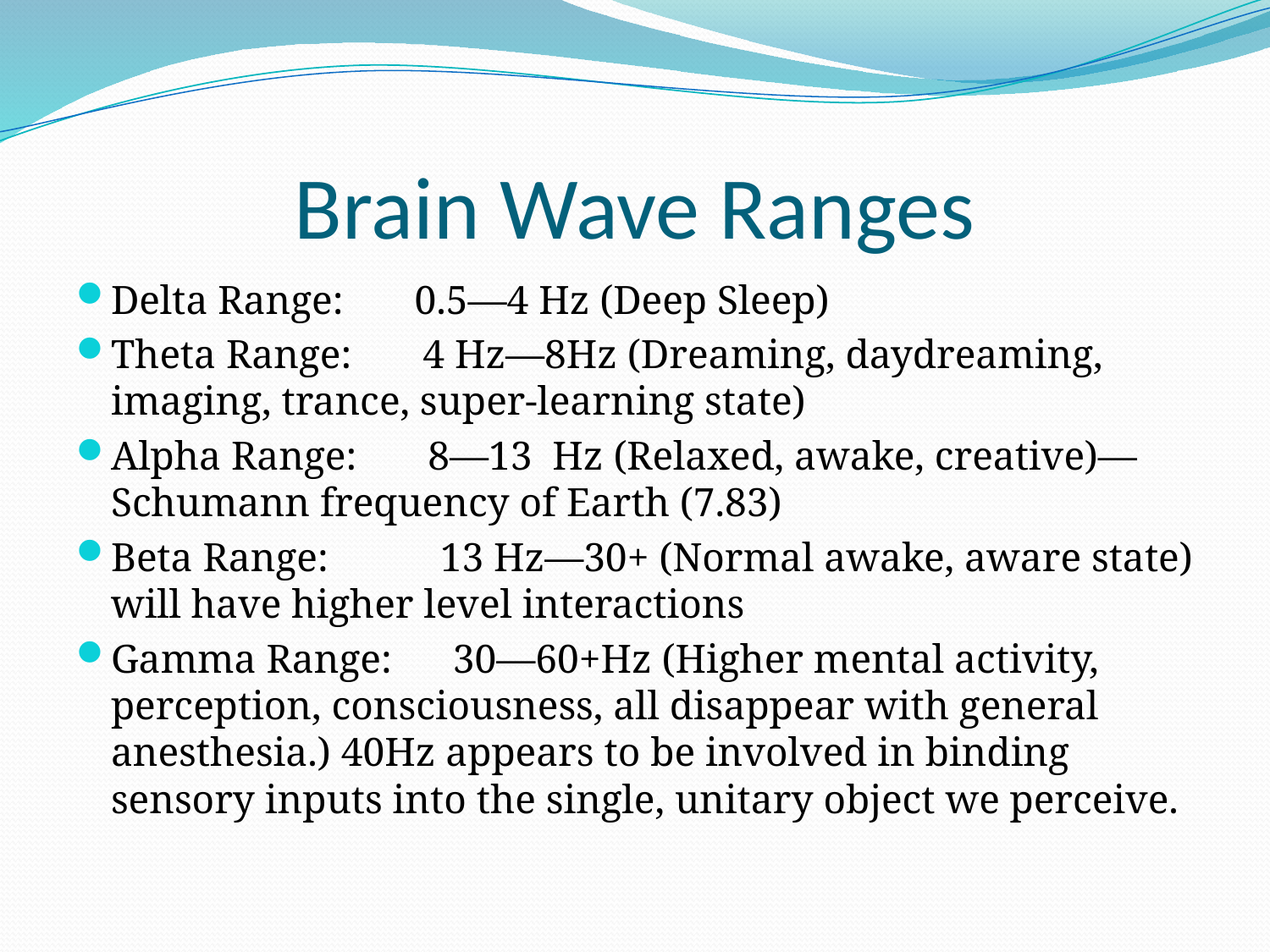

# Brain Wave Ranges
Delta Range:       0.5—4 Hz (Deep Sleep)
Theta Range:       4 Hz—8Hz (Dreaming, daydreaming, imaging, trance, super-learning state)
Alpha Range:       8—13  Hz (Relaxed, awake, creative)—Schumann frequency of Earth (7.83)
Beta Range:           13 Hz—30+ (Normal awake, aware state) will have higher level interactions
Gamma Range:      30—60+Hz (Higher mental activity, perception, consciousness, all disappear with general anesthesia.) 40Hz appears to be involved in binding sensory inputs into the single, unitary object we perceive.